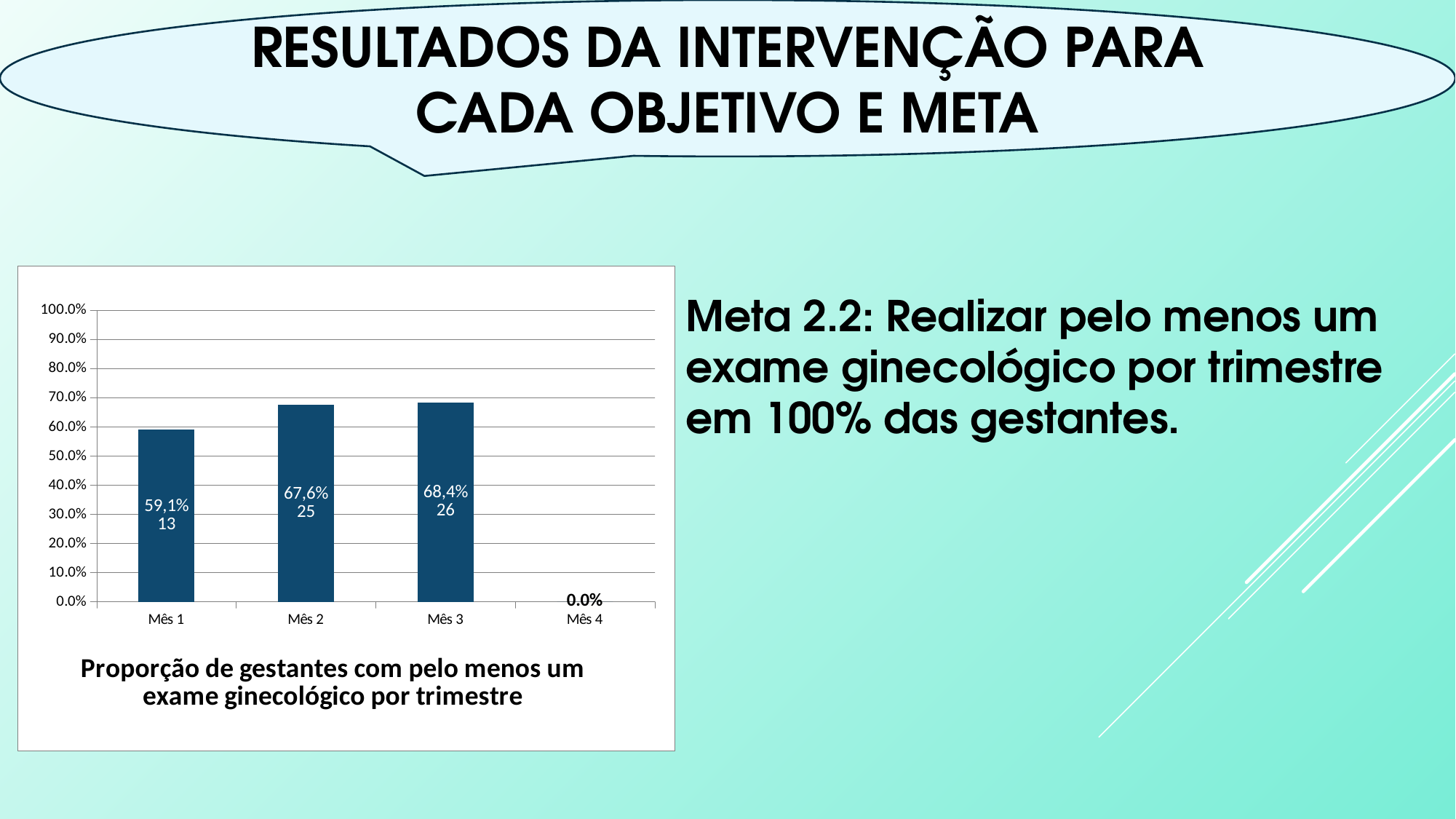

RESULTADOS DA INTERVENÇÃO PARA CADA OBJETIVO E META

### Chart: Proporção de gestantes com pelo menos um exame ginecológico por trimestre

| Category | Proporção de gestantes com pelo menos um exame ginecológico por trimestre |
|---|---|
| Mês 1 | 0.5909090909090909 |
| Mês 2 | 0.675675675675677 |
| Mês 3 | 0.6842105263157896 |
| Mês 4 | 0.0 |
Meta 2.2: Realizar pelo menos um exame ginecológico por trimestre em 100% das gestantes.